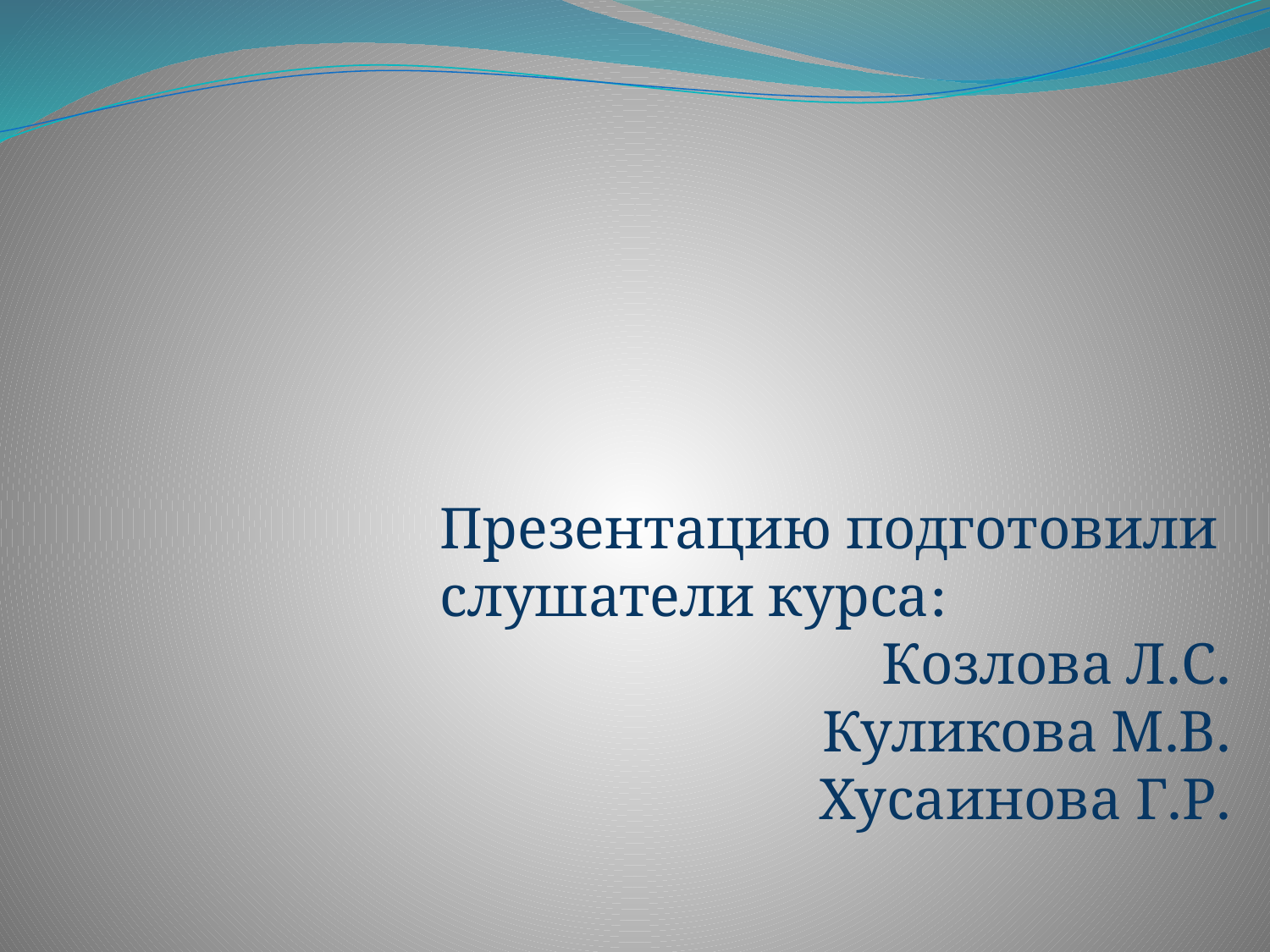

Презентацию подготовили
слушатели курса:
Козлова Л.С.
Куликова М.В.
Хусаинова Г.Р.